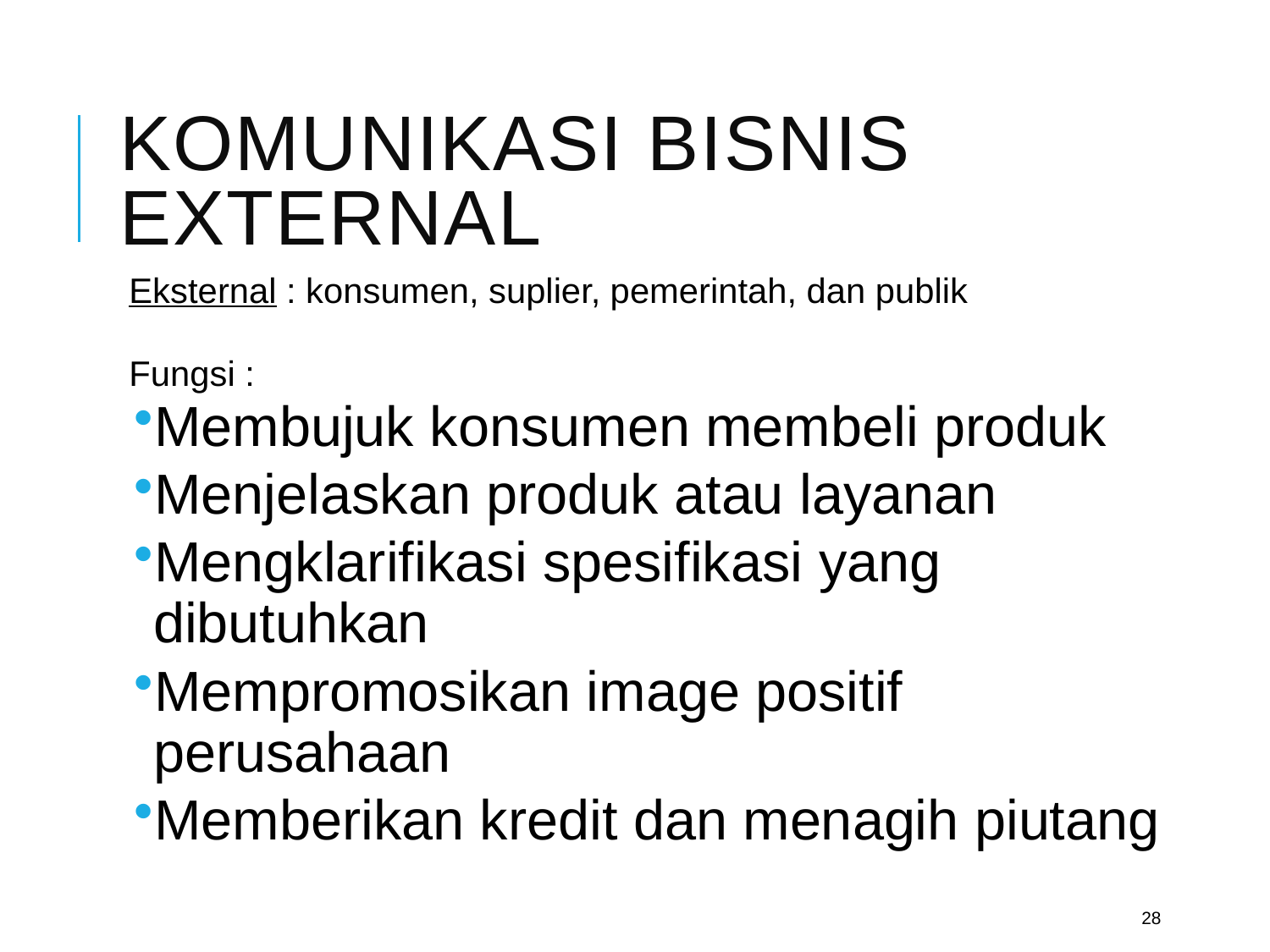

# Komunikasi Bisnis External
Eksternal : konsumen, suplier, pemerintah, dan publik

Fungsi :
Membujuk konsumen membeli produk
Menjelaskan produk atau layanan
Mengklarifikasi spesifikasi yang dibutuhkan
Mempromosikan image positif perusahaan
Memberikan kredit dan menagih piutang
28